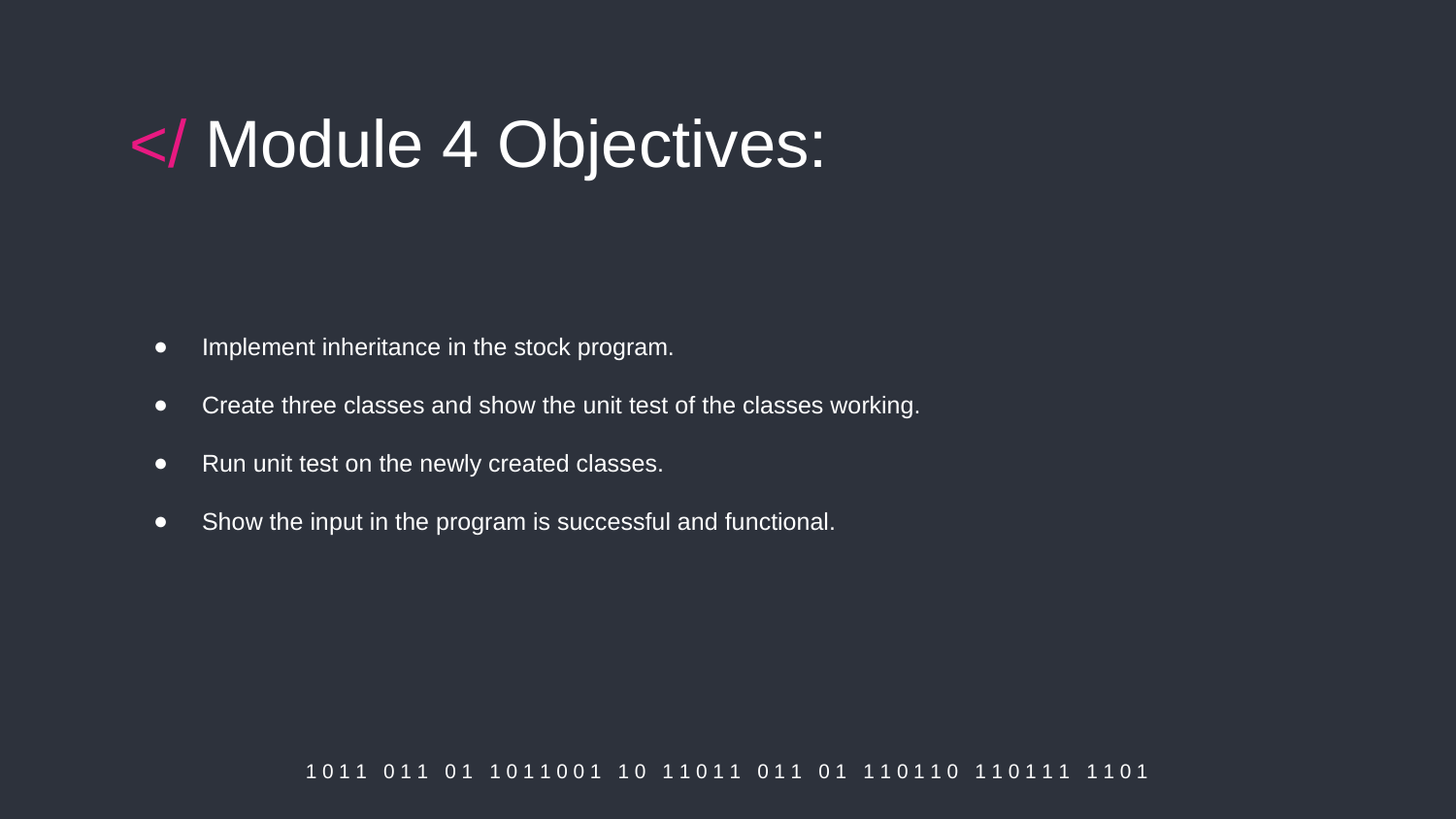

# </ Module 4 Objectives:
Implement inheritance in the stock program.
Create three classes and show the unit test of the classes working.
Run unit test on the newly created classes.
Show the input in the program is successful and functional.